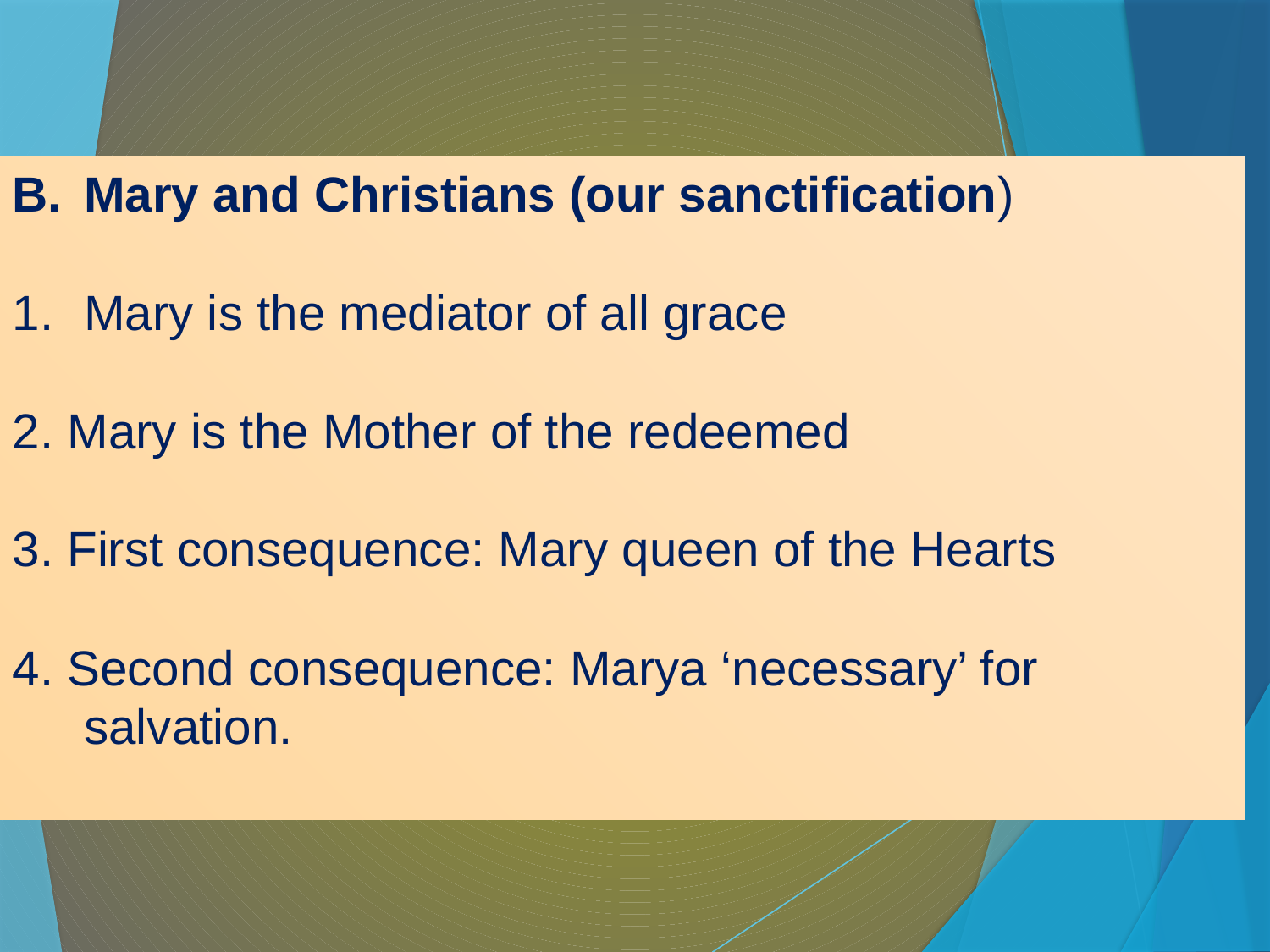

Mary and Christians (our sanctification)

Mary is the mediator of all grace

2. Mary is the Mother of the redeemed

3. First consequence: Mary queen of the Hearts

4. Second consequence: Marya ‘necessary’ for salvation.